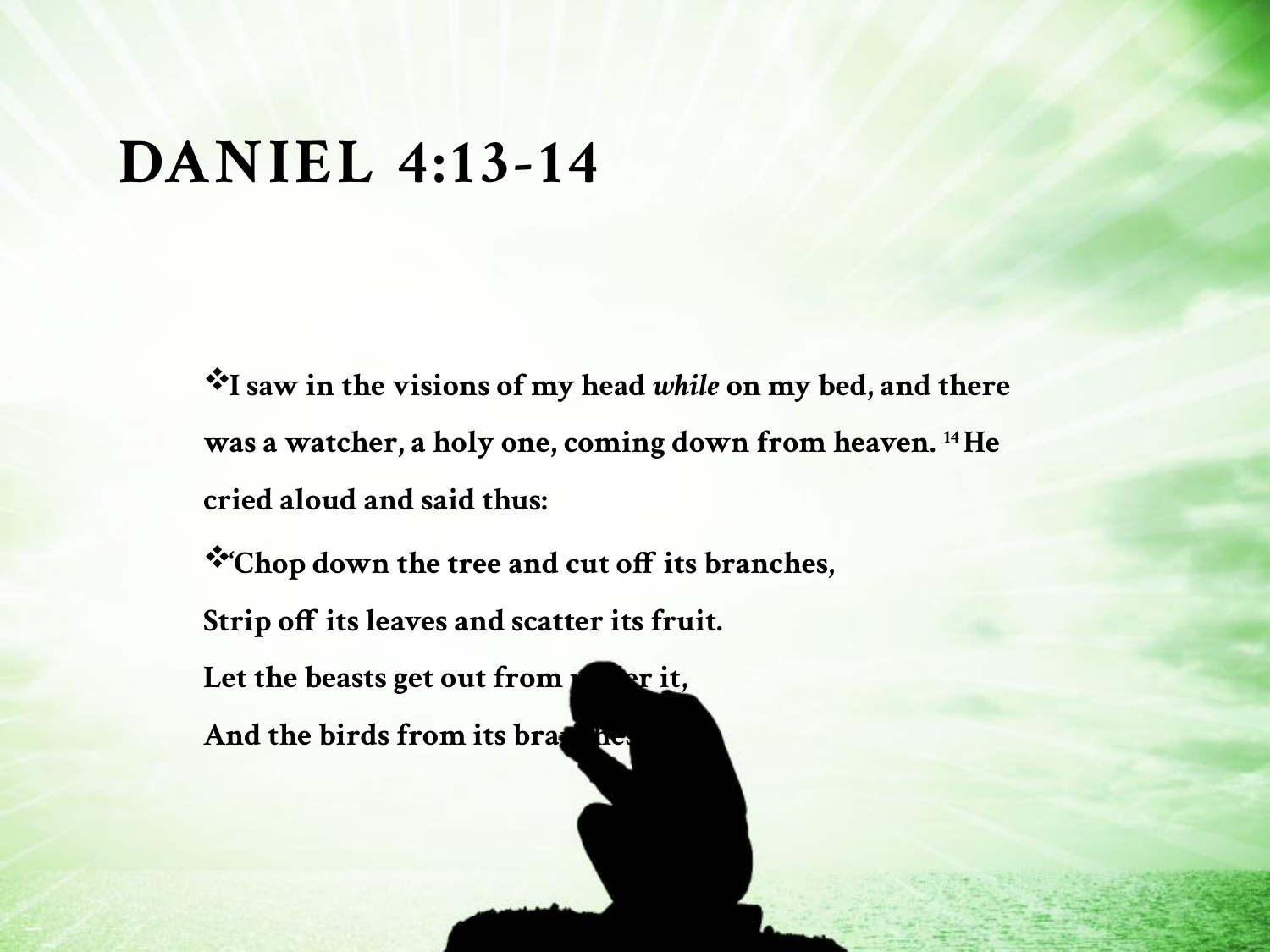

# Daniel 4:13-14
I saw in the visions of my head while on my bed, and there was a watcher, a holy one, coming down from heaven. 14 He cried aloud and said thus:
‘Chop down the tree and cut off its branches,
Strip off its leaves and scatter its fruit.
Let the beasts get out from under it,
And the birds from its branches